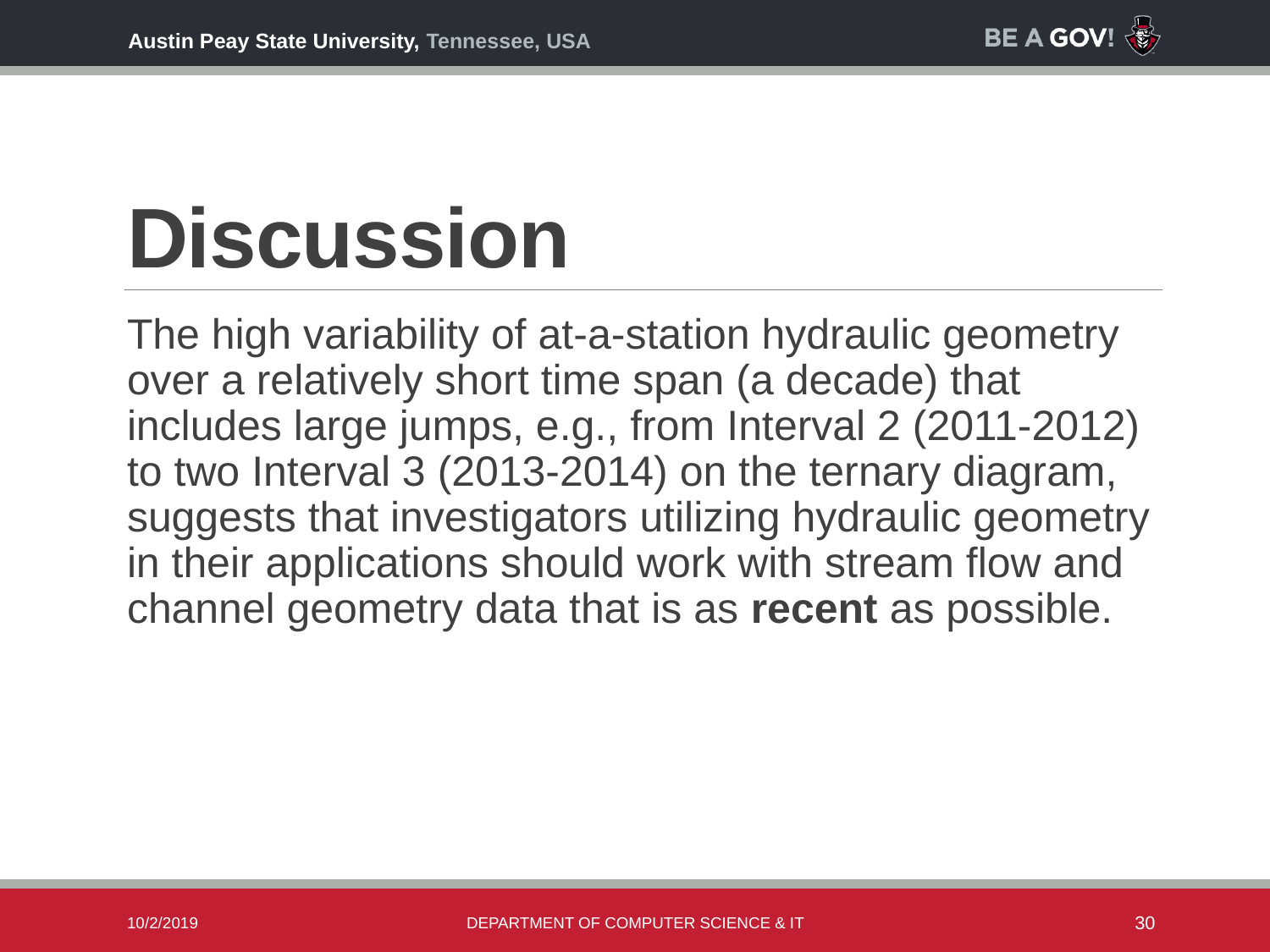

# Discussion
The high variability of at-a-station hydraulic geometry over a relatively short time span (a decade) that includes large jumps, e.g., from Interval 2 (2011-2012) to two Interval 3 (2013-2014) on the ternary diagram, suggests that investigators utilizing hydraulic geometry in their applications should work with stream flow and channel geometry data that is as recent as possible.
10/2/2019
Department of Computer Science & IT
30